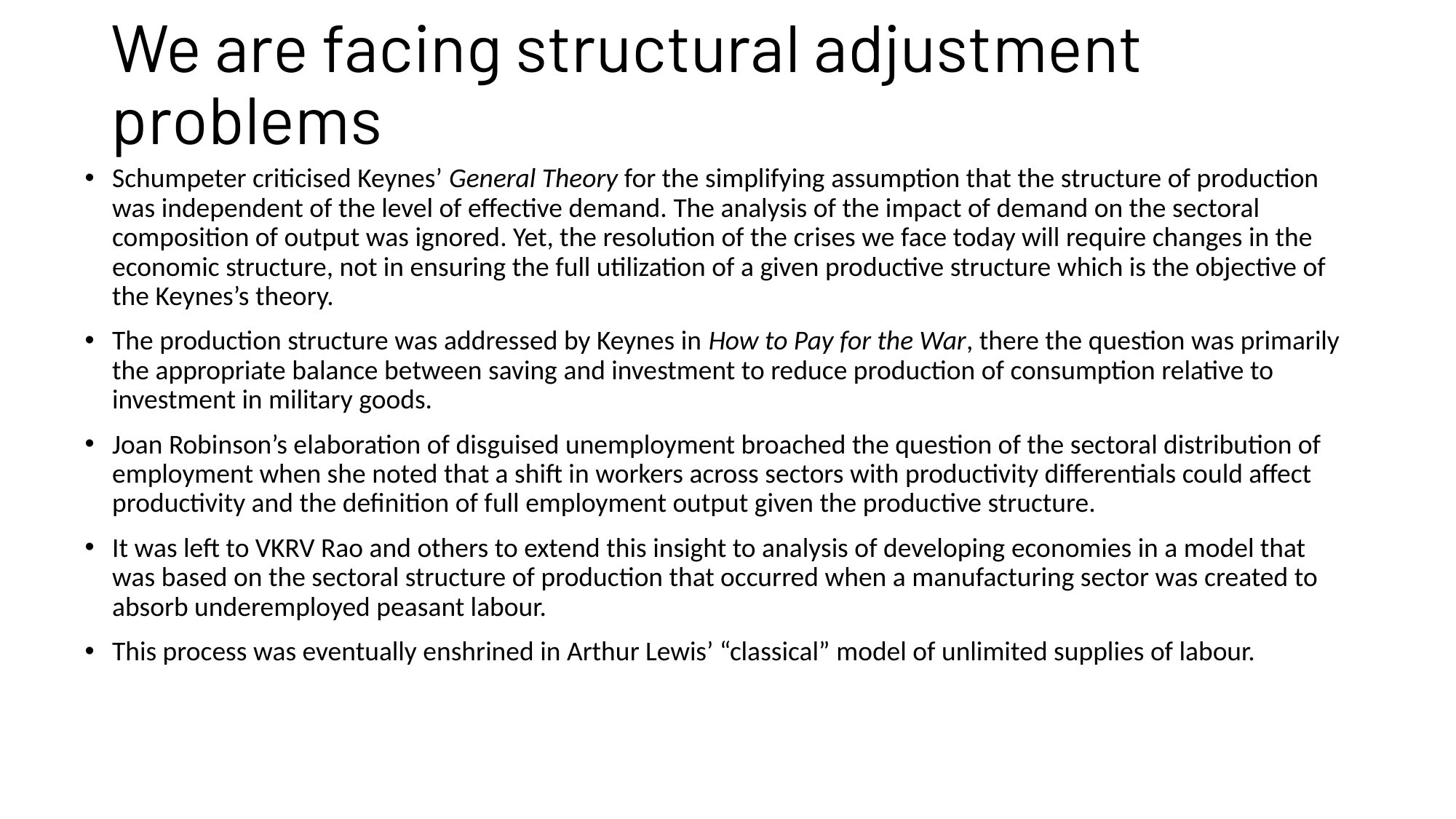

# We are facing structural adjustment problems
Schumpeter criticised Keynes’ General Theory for the simplifying assumption that the structure of production was independent of the level of effective demand. The analysis of the impact of demand on the sectoral composition of output was ignored. Yet, the resolution of the crises we face today will require changes in the economic structure, not in ensuring the full utilization of a given productive structure which is the objective of the Keynes’s theory.
The production structure was addressed by Keynes in How to Pay for the War, there the question was primarily the appropriate balance between saving and investment to reduce production of consumption relative to investment in military goods.
Joan Robinson’s elaboration of disguised unemployment broached the question of the sectoral distribution of employment when she noted that a shift in workers across sectors with productivity differentials could affect productivity and the definition of full employment output given the productive structure.
It was left to VKRV Rao and others to extend this insight to analysis of developing economies in a model that was based on the sectoral structure of production that occurred when a manufacturing sector was created to absorb underemployed peasant labour.
This process was eventually enshrined in Arthur Lewis’ “classical” model of unlimited supplies of labour.